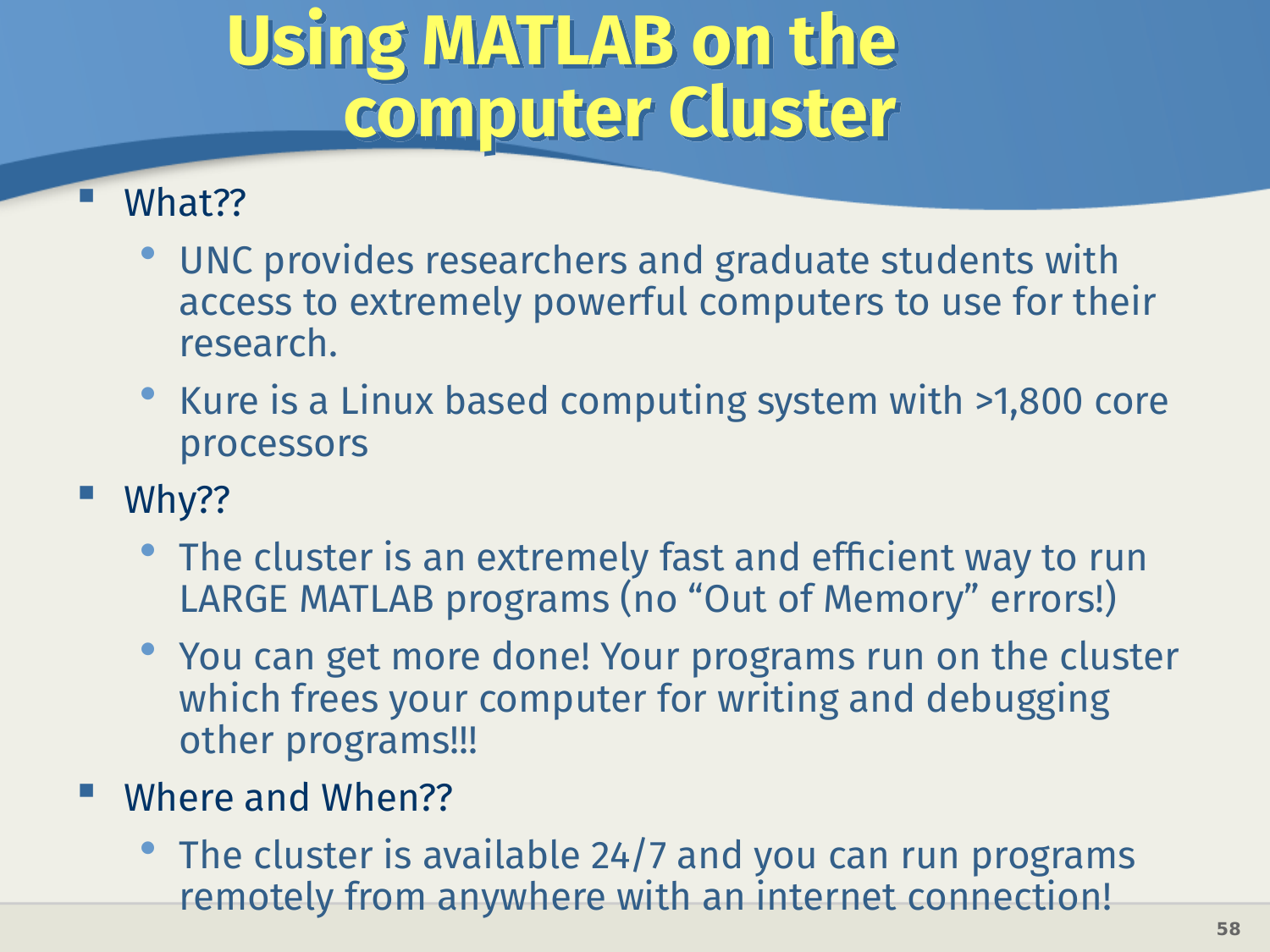

# Using MATLAB on the computer Cluster
What??
UNC provides researchers and graduate students with access to extremely powerful computers to use for their research.
Kure is a Linux based computing system with >1,800 core processors
Why??
The cluster is an extremely fast and efficient way to run LARGE MATLAB programs (no “Out of Memory” errors!)
You can get more done! Your programs run on the cluster which frees your computer for writing and debugging other programs!!!
Where and When??
The cluster is available 24/7 and you can run programs remotely from anywhere with an internet connection!